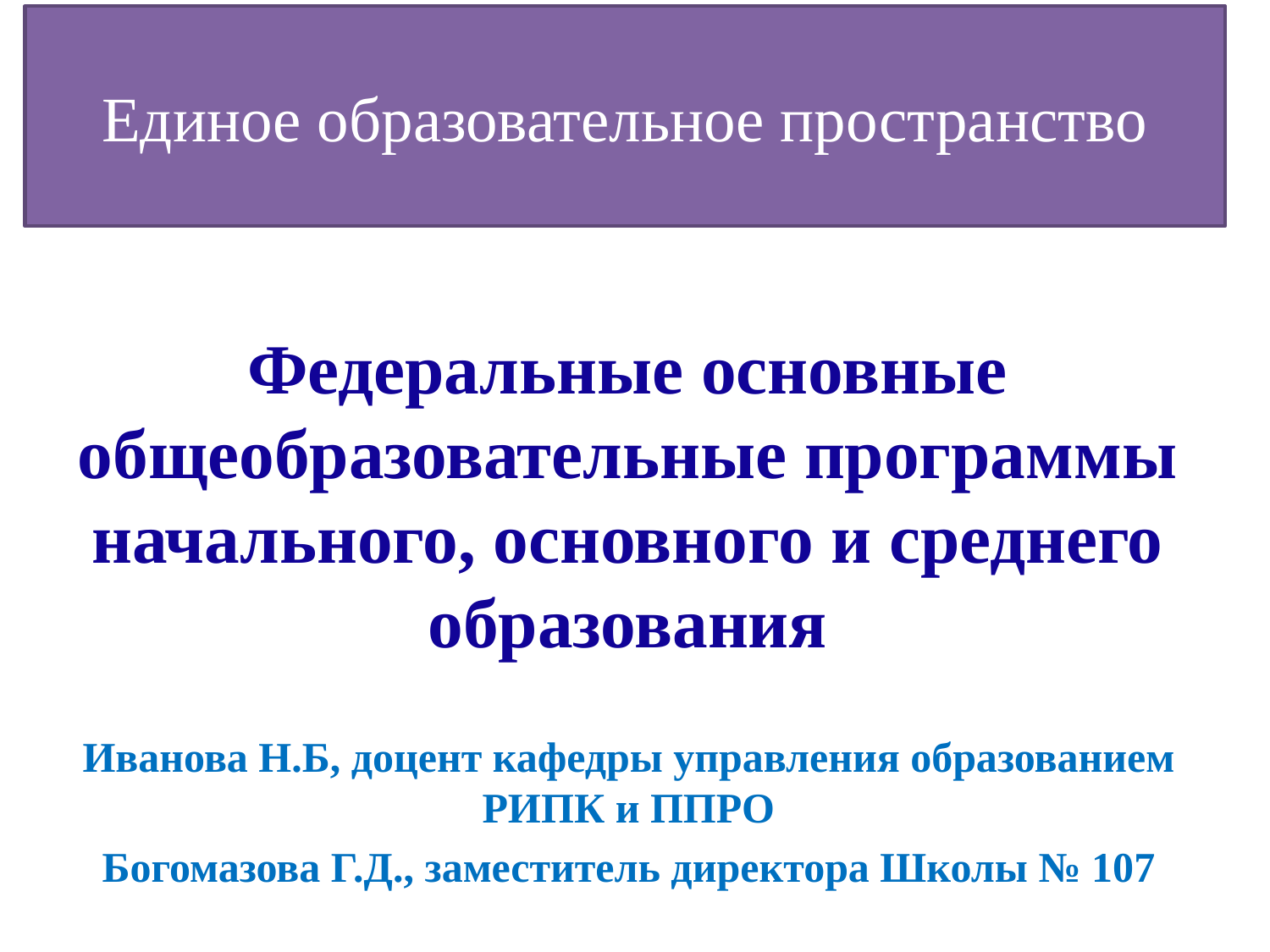

Единое образовательное пространство
# Федеральные основные общеобразовательные программы начального, основного и среднего образования
Иванова Н.Б, доцент кафедры управления образованием РИПК и ППРО
Богомазова Г.Д., заместитель директора Школы № 107